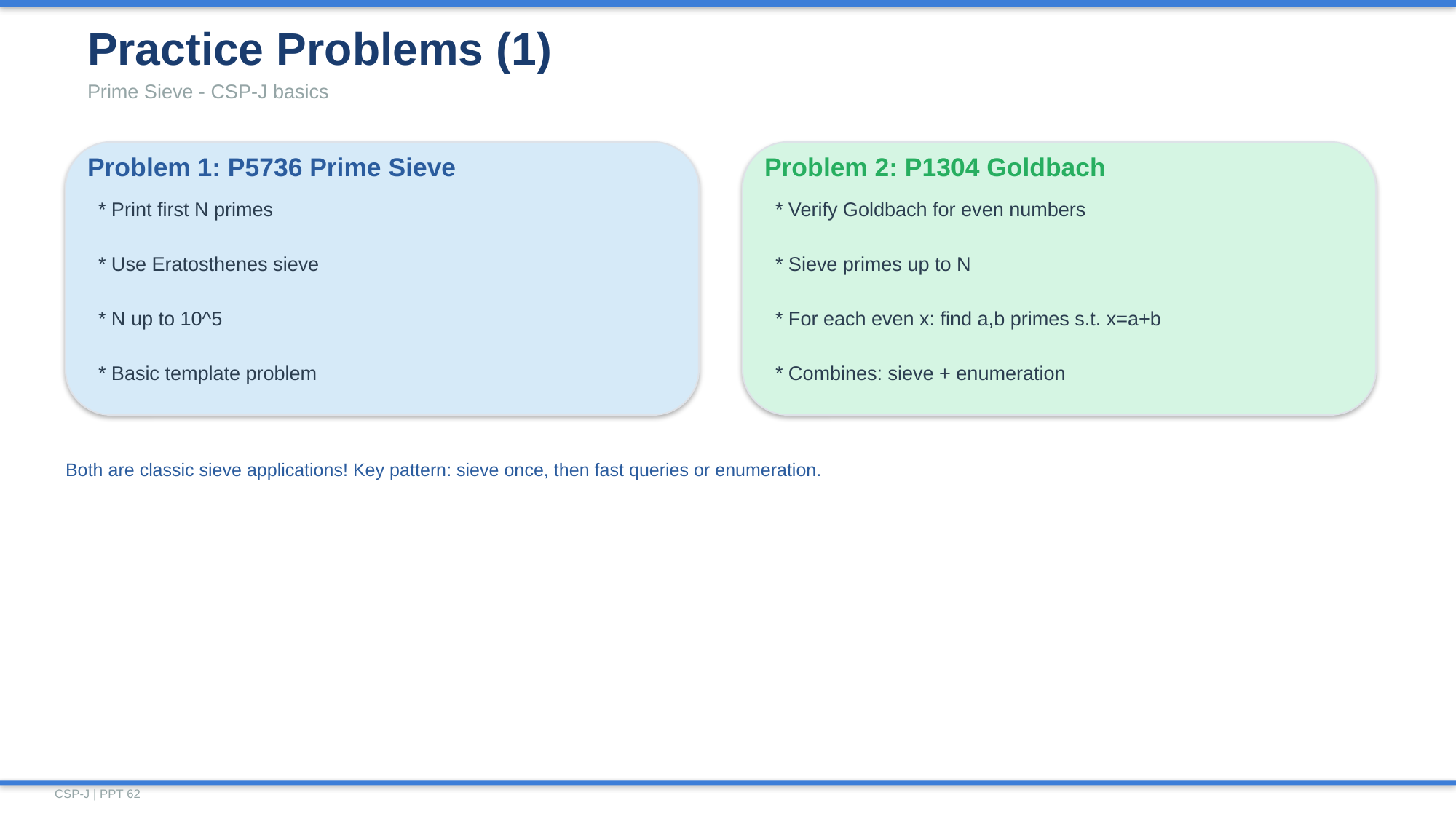

Practice Problems (1)
Prime Sieve - CSP-J basics

Problem 1: P5736 Prime Sieve
Problem 2: P1304 Goldbach
* Print first N primes
* Verify Goldbach for even numbers
* Use Eratosthenes sieve
* Sieve primes up to N
* N up to 10^5
* For each even x: find a,b primes s.t. x=a+b
* Basic template problem
* Combines: sieve + enumeration
Both are classic sieve applications! Key pattern: sieve once, then fast queries or enumeration.

CSP-J | PPT 62